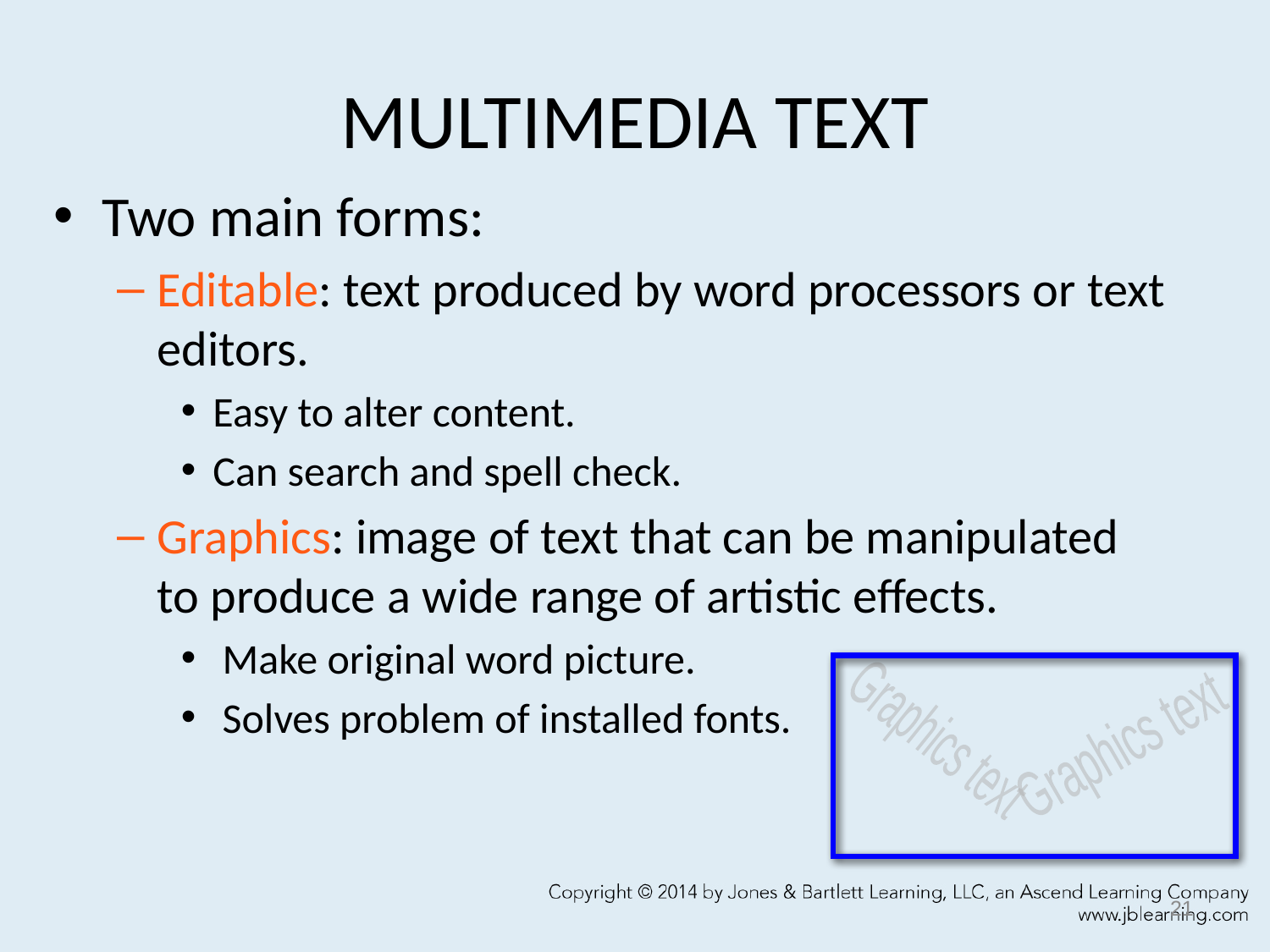

# MULTIMEDIA TEXT
Two main forms:
Editable: text produced by word processors or text editors.
Easy to alter content.
Can search and spell check.
Graphics: image of text that can be manipulated to produce a wide range of artistic effects.
 Make original word picture.
 Solves problem of installed fonts.

Graphics text
Graphics text
21